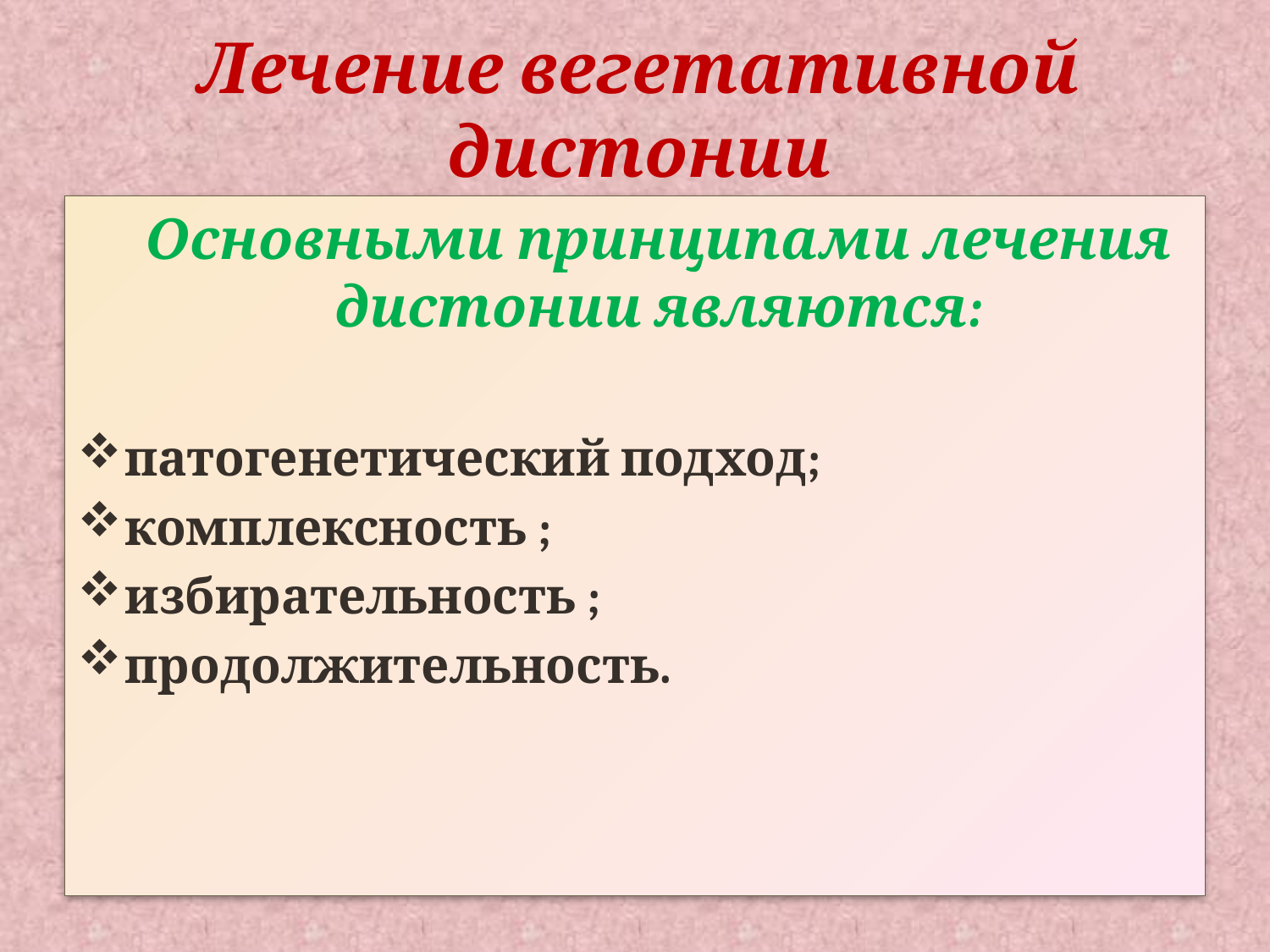

# Лечение вегетативной дистонии
	Основными принципами лечения дистонии являются:

патогенетический подход;
комплексность ;
избирательность ;
продолжительность.